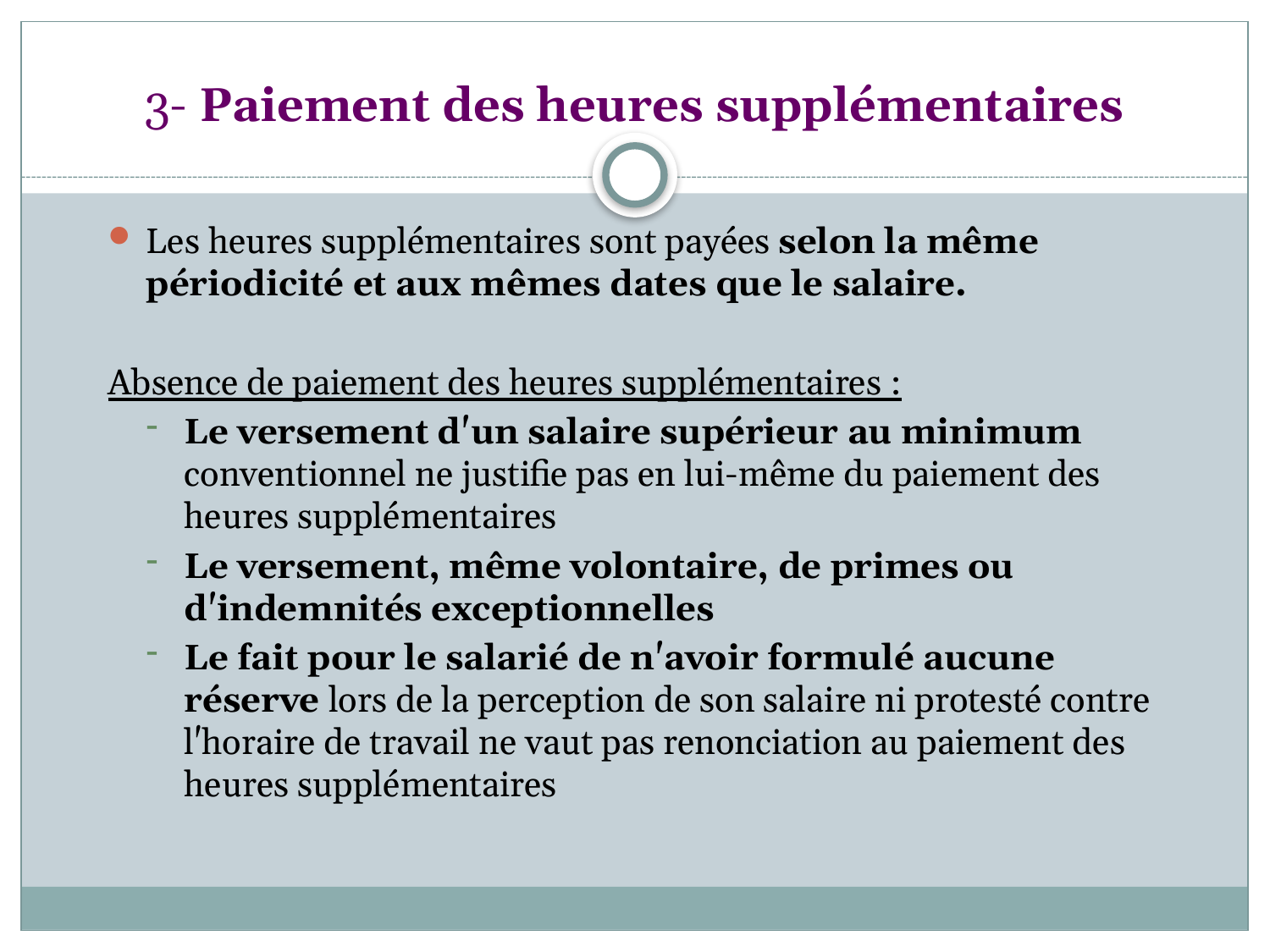

# 3- Paiement des heures supplémentaires
Les heures supplémentaires sont payées selon la même périodicité et aux mêmes dates que le salaire.

Absence de paiement des heures supplémentaires :
Le versement d'un salaire supérieur au minimum conventionnel ne justifie pas en lui-même du paiement des heures supplémentaires
Le versement, même volontaire, de primes ou d'indemnités exceptionnelles
Le fait pour le salarié de n'avoir formulé aucune réserve lors de la perception de son salaire ni protesté contre l'horaire de travail ne vaut pas renonciation au paiement des heures supplémentaires